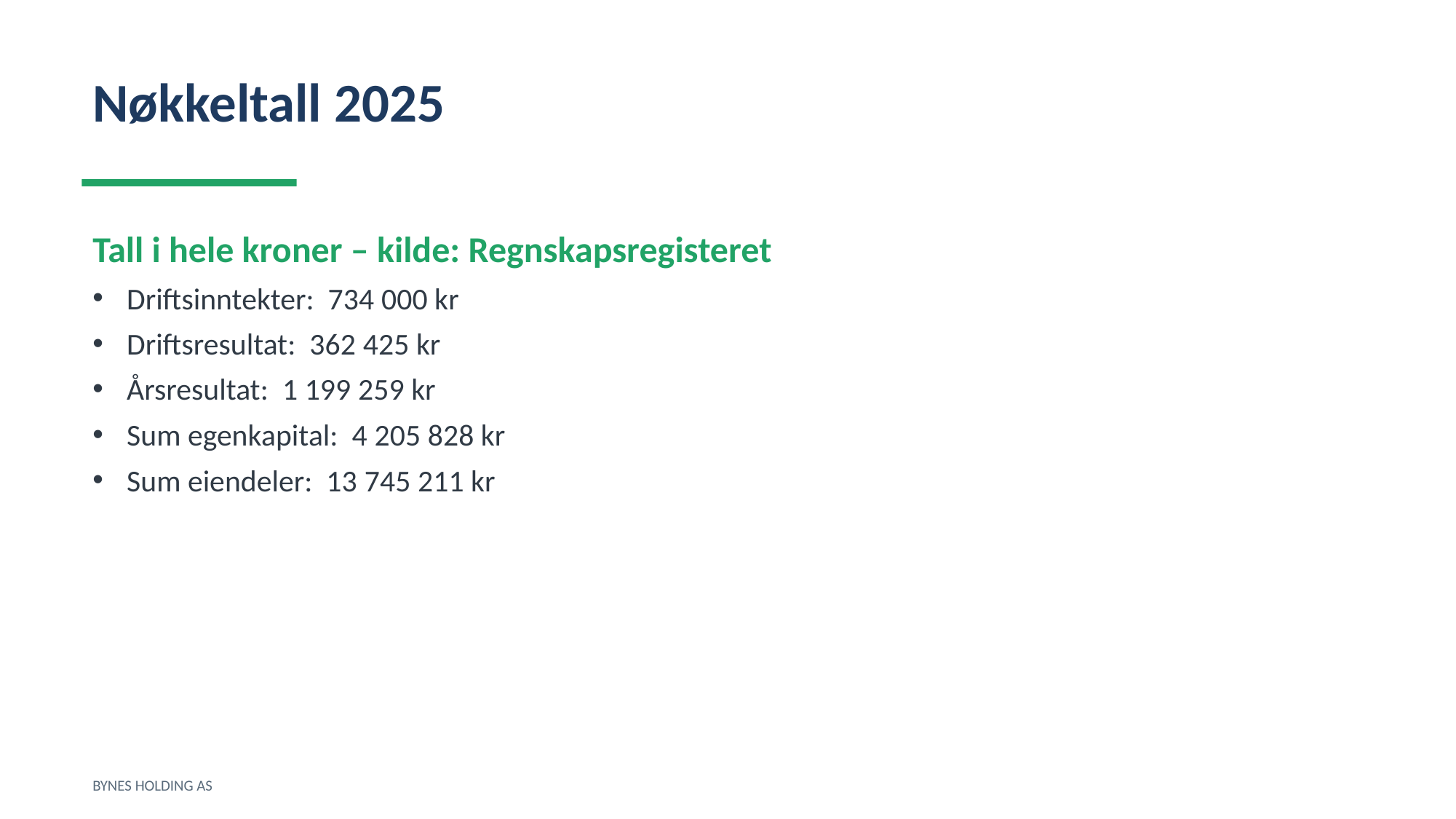

Nøkkeltall 2025

Tall i hele kroner – kilde: Regnskapsregisteret
Driftsinntekter:  734 000 kr
Driftsresultat:  362 425 kr
Årsresultat:  1 199 259 kr
Sum egenkapital:  4 205 828 kr
Sum eiendeler:  13 745 211 kr
BYNES HOLDING AS